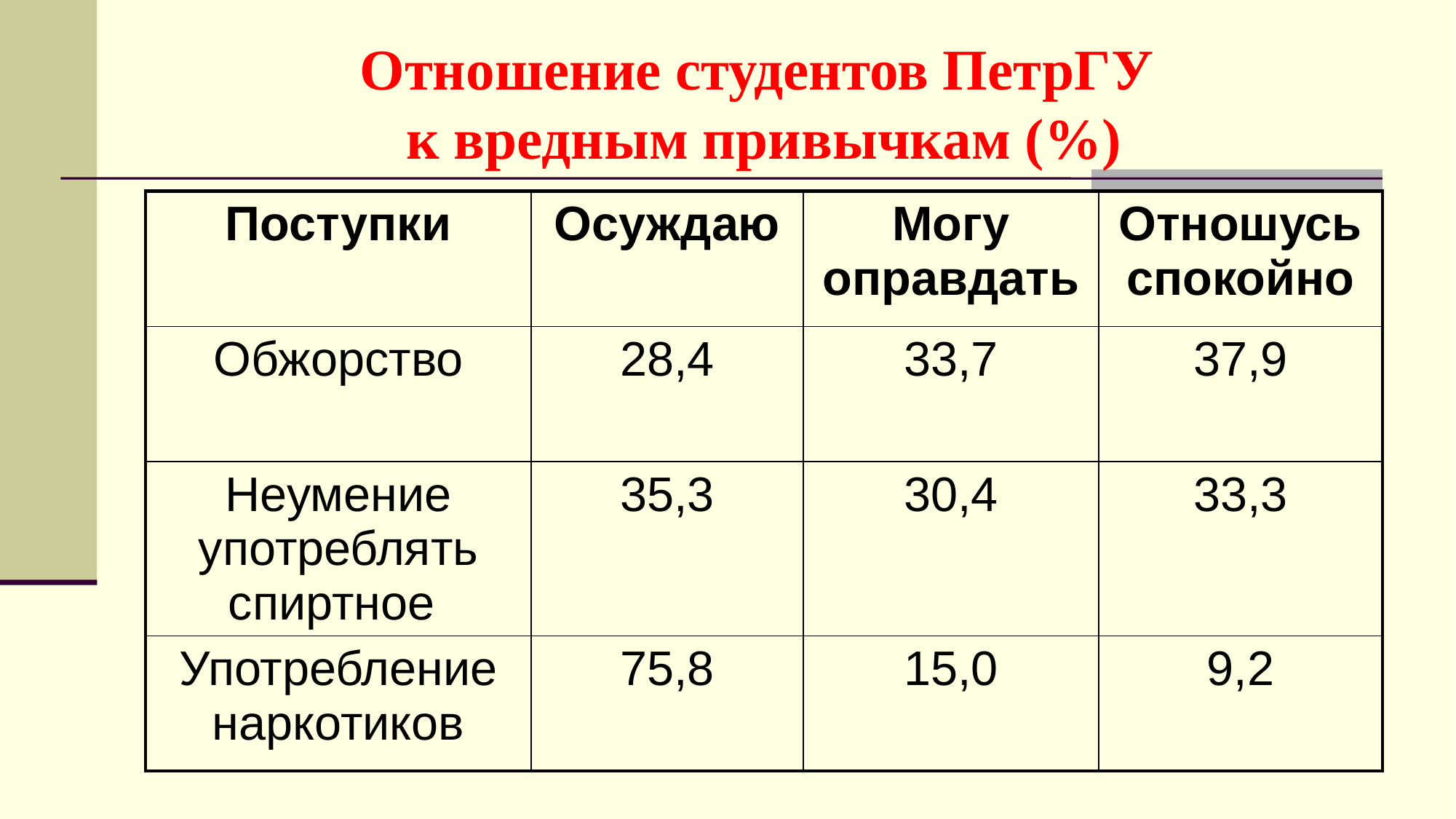

# Отношение студентов ПетрГУ к вредным привычкам (%)
| Поступки | Осуждаю | Могу оправдать | Отношусь спокойно |
| --- | --- | --- | --- |
| Обжорство | 28,4 | 33,7 | 37,9 |
| Неумение употреблять спиртное | 35,3 | 30,4 | 33,3 |
| Употребление наркотиков | 75,8 | 15,0 | 9,2 |